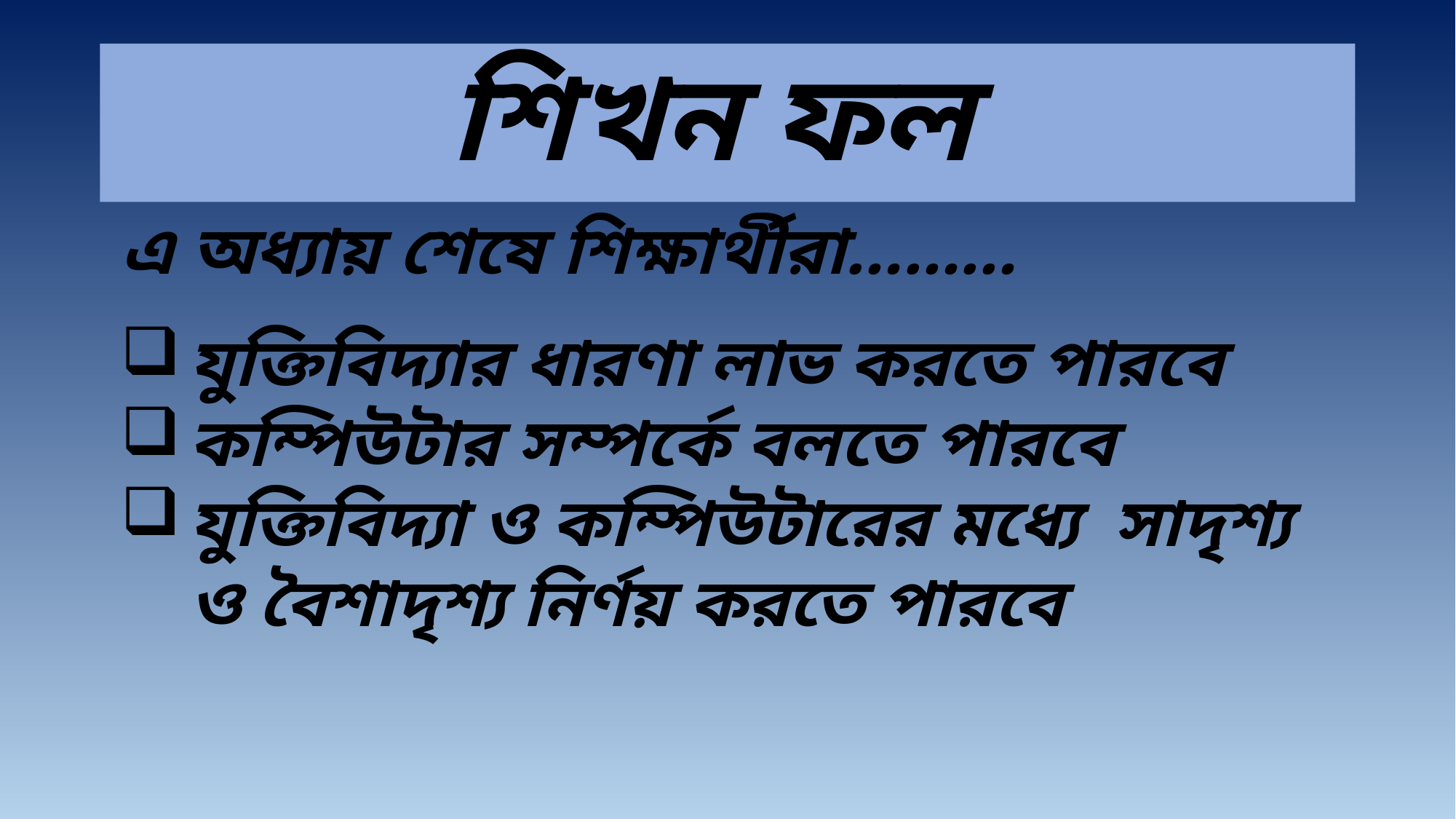

# শিখন ফল
এ অধ্যায় শেষে শিক্ষার্থীরা………
যুক্তিবিদ্যার ধারণা লাভ করতে পারবে
কম্পিউটার সম্পর্কে বলতে পারবে
যুক্তিবিদ্যা ও কম্পিউটারের মধ্যে  সাদৃশ্য ও বৈশাদৃশ্য নির্ণয় করতে পারবে